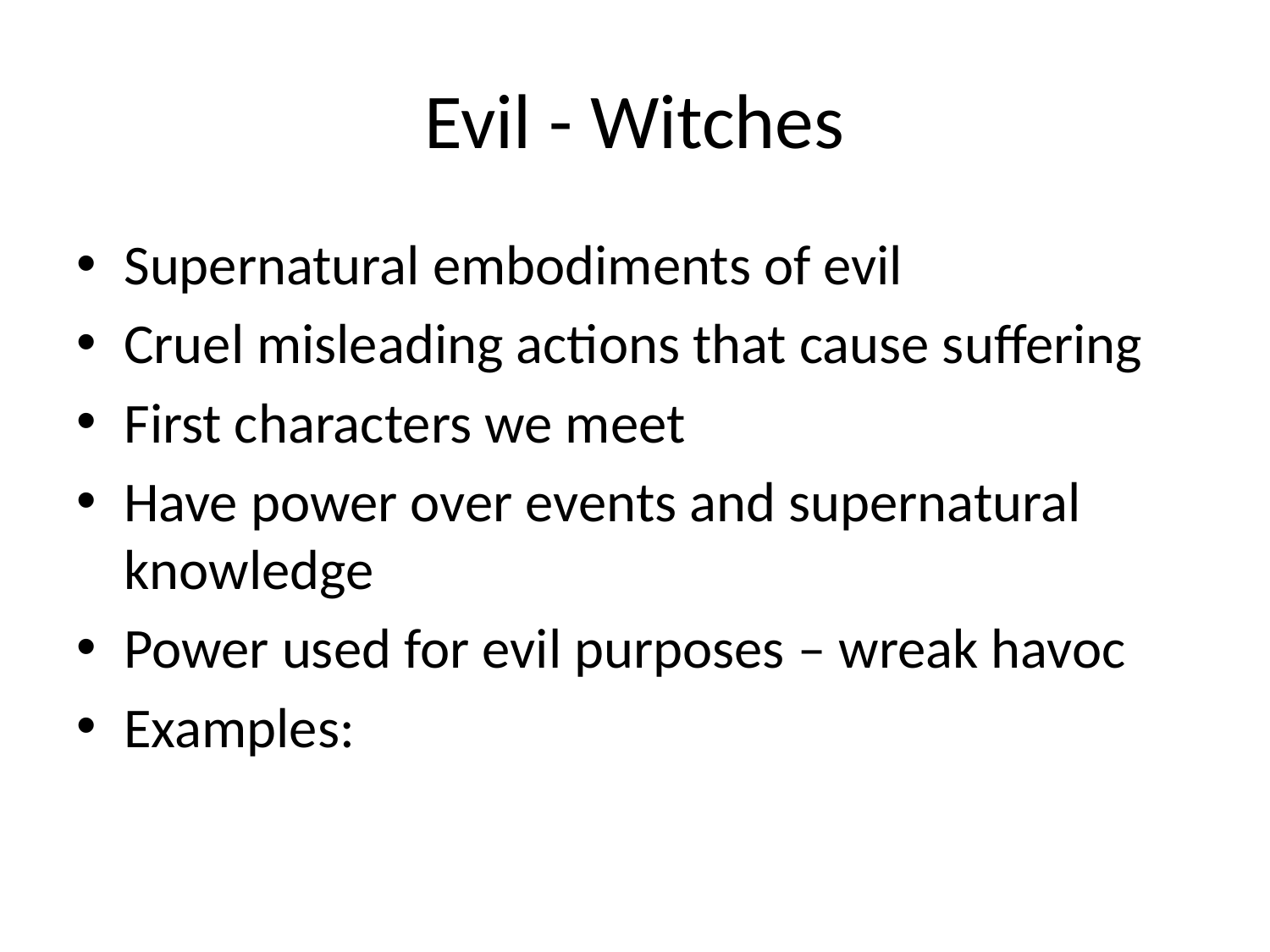

# Evil - Witches
Supernatural embodiments of evil
Cruel misleading actions that cause suffering
First characters we meet
Have power over events and supernatural knowledge
Power used for evil purposes – wreak havoc
Examples: